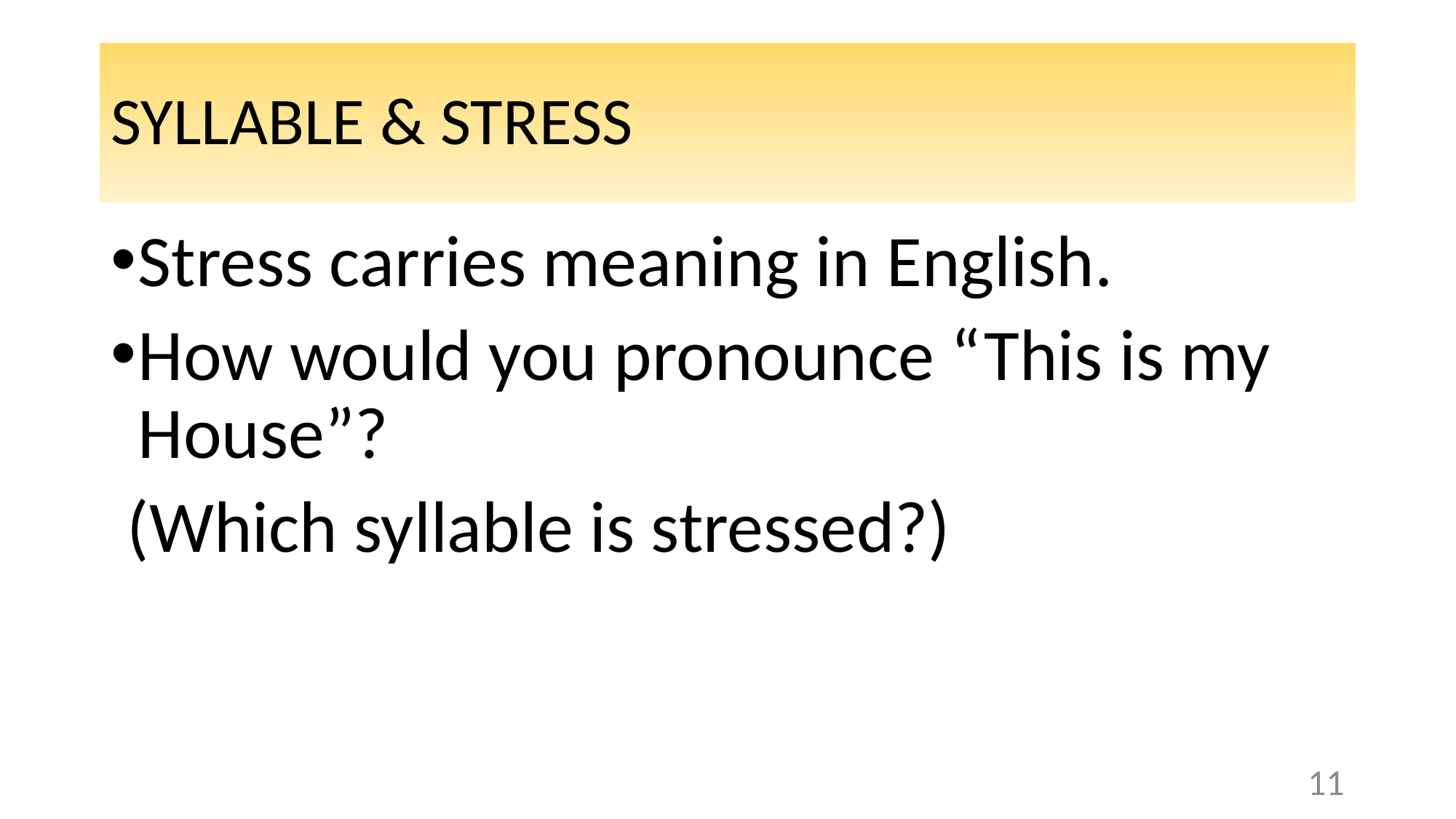

# SYLLABLE & STRESS
Stress carries meaning in English.
How would you pronounce “This is my House”?
 (Which syllable is stressed?)
11